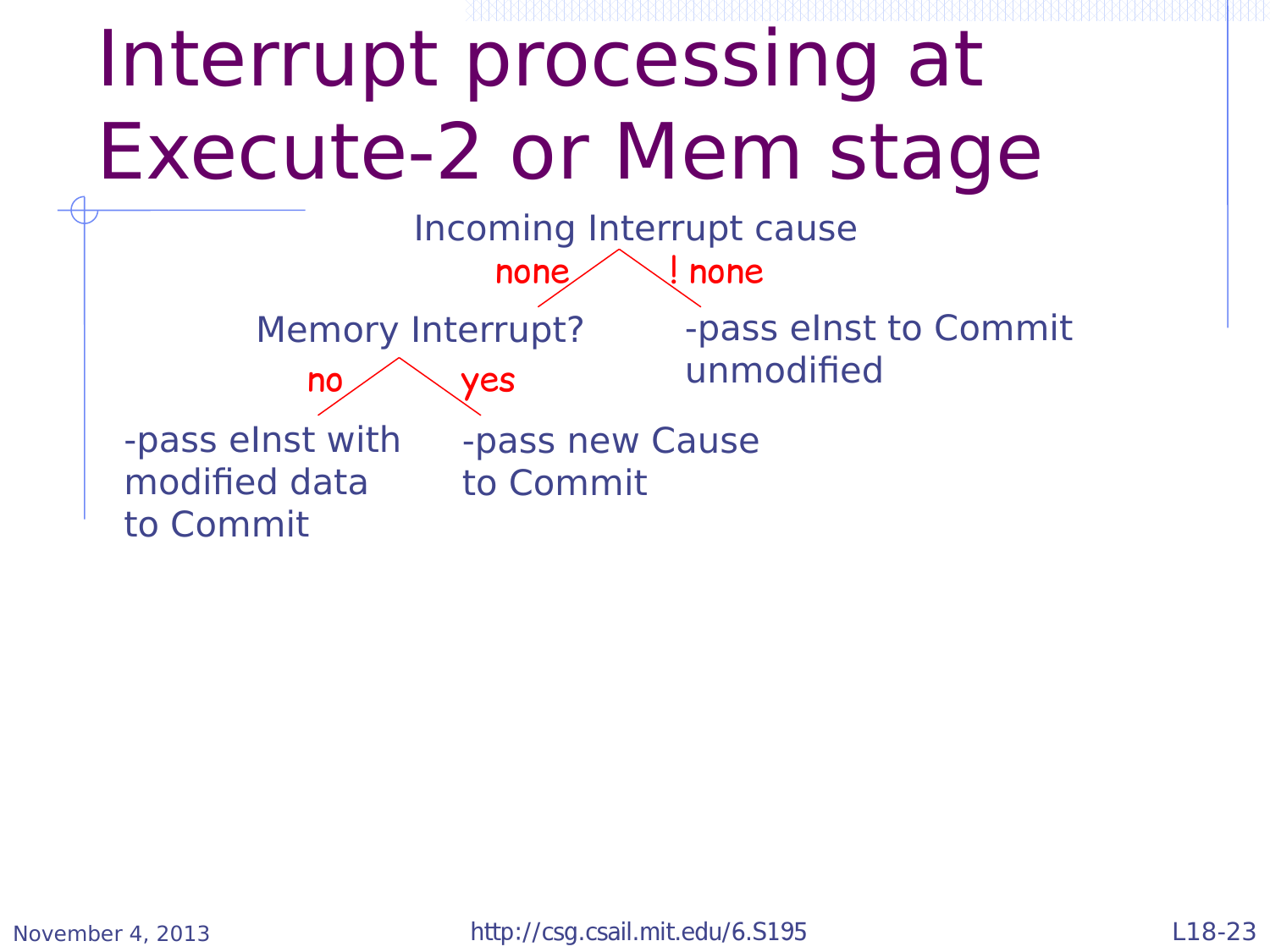

# Interrupt processing at Execute-2 or Mem stage
Incoming Interrupt cause
none
! none
-pass eInst to Commit unmodified
Memory Interrupt?
no
yes
-pass eInst with modified data to Commit
-pass new Cause to Commit
November 4, 2013
http://csg.csail.mit.edu/6.S195
L18-23